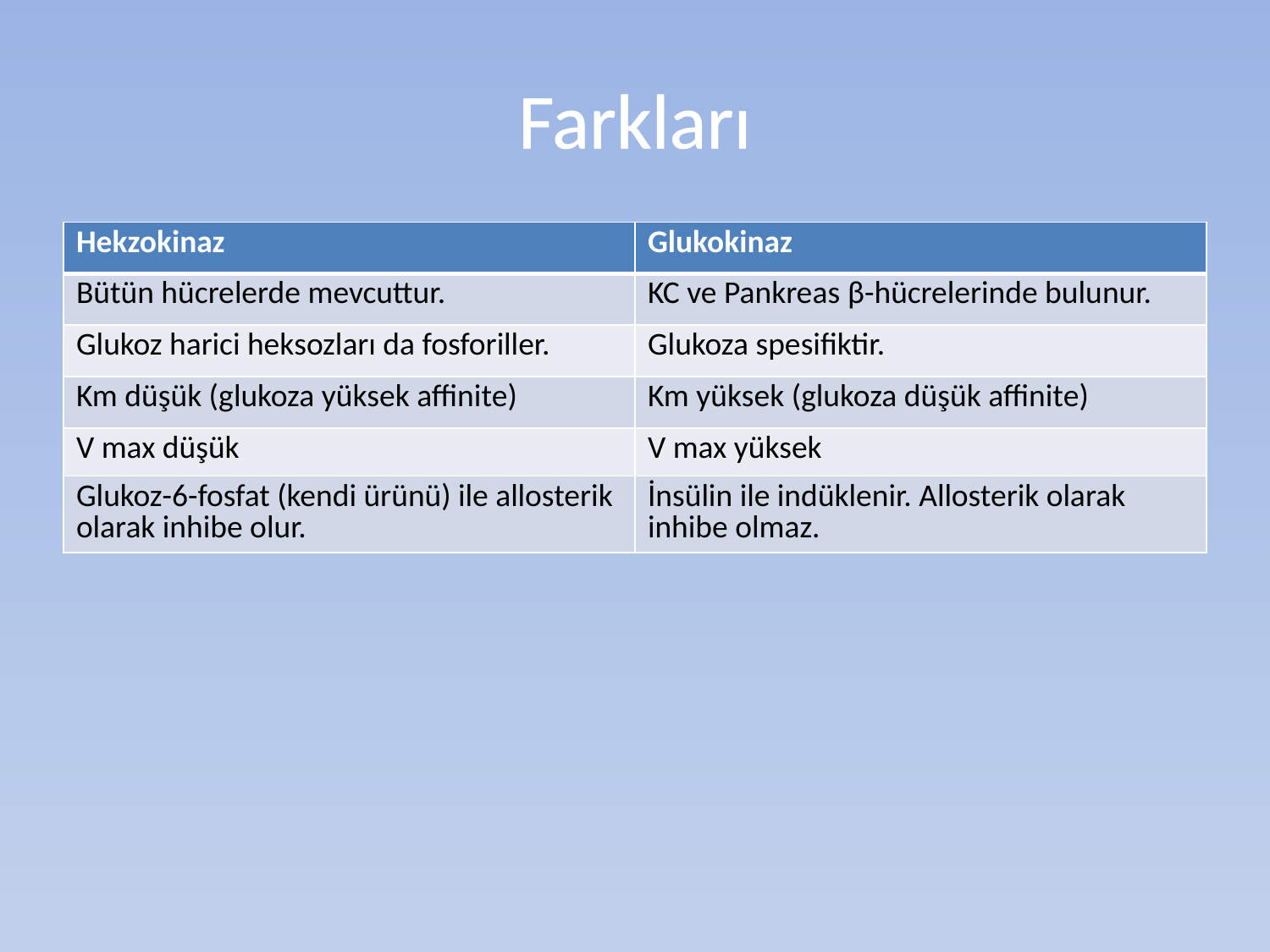

# Farkları
| Hekzokinaz | Glukokinaz |
| --- | --- |
| Bütün hücrelerde mevcuttur. | KC ve Pankreas β-hücrelerinde bulunur. |
| Glukoz harici heksozları da fosforiller. | Glukoza spesifiktir. |
| Km düşük (glukoza yüksek affinite) | Km yüksek (glukoza düşük affinite) |
| V max düşük | V max yüksek |
| Glukoz-6-fosfat (kendi ürünü) ile allosterik olarak inhibe olur. | İnsülin ile indüklenir. Allosterik olarak inhibe olmaz. |